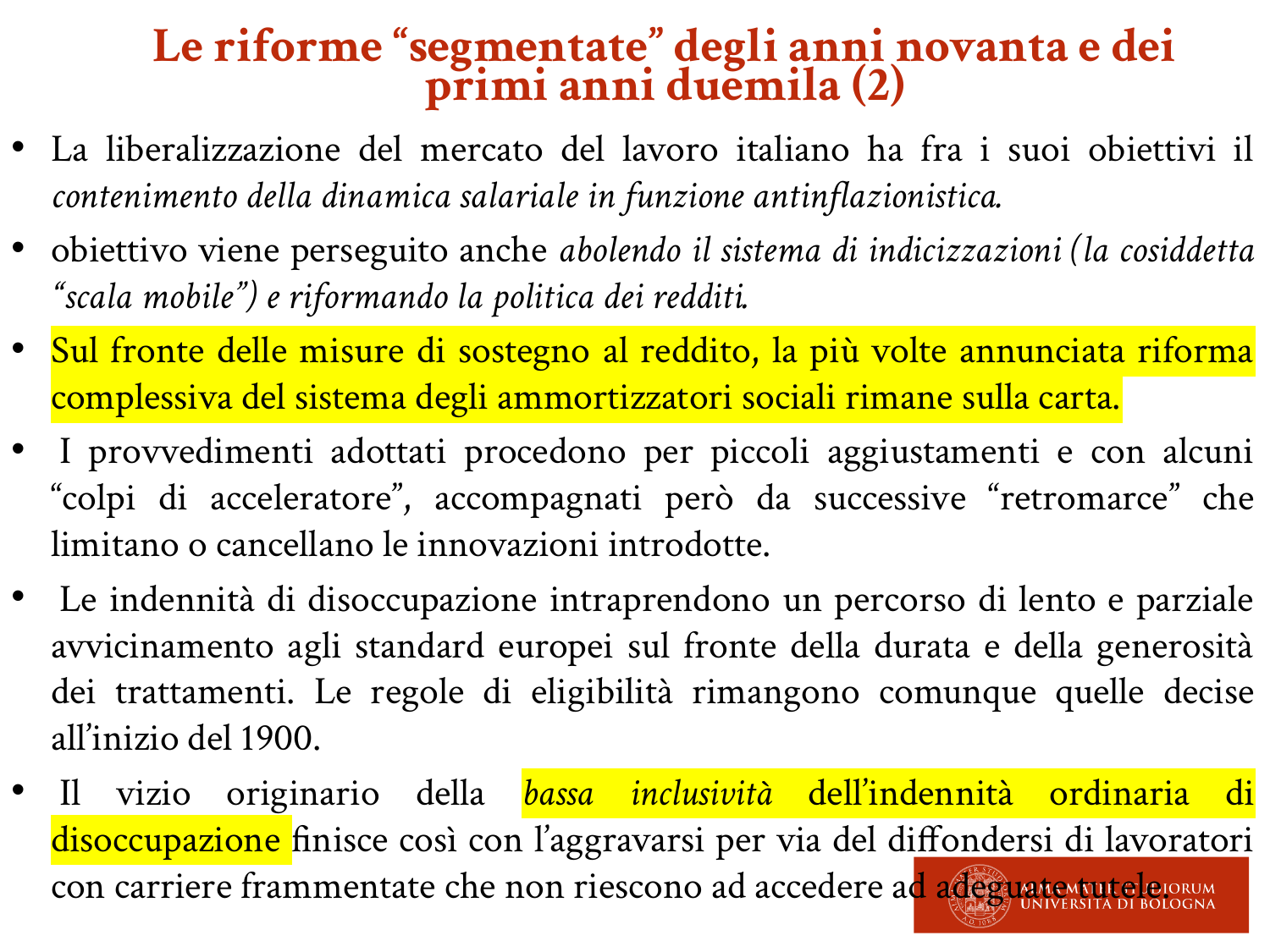

Le riforme “segmentate” degli anni novanta e dei primi anni duemila (2)
La liberalizzazione del mercato del lavoro italiano ha fra i suoi obiettivi il contenimento della dinamica salariale in funzione antinflazionistica.
obiettivo viene perseguito anche abolendo il sistema di indicizzazioni (la cosiddetta “scala mobile”) e riformando la politica dei redditi.
Sul fronte delle misure di sostegno al reddito, la più volte annunciata riforma complessiva del sistema degli ammortizzatori sociali rimane sulla carta.
 I provvedimenti adottati procedono per piccoli aggiustamenti e con alcuni “colpi di acceleratore”, accompagnati però da successive “retromarce” che limitano o cancellano le innovazioni introdotte.
 Le indennità di disoccupazione intraprendono un percorso di lento e parziale avvicinamento agli standard europei sul fronte della durata e della generosità dei trattamenti. Le regole di eligibilità rimangono comunque quelle decise all’inizio del 1900.
 Il vizio originario della bassa inclusività dell’indennità ordinaria di disoccupazione finisce così con l’aggravarsi per via del diffondersi di lavoratori con carriere frammentate che non riescono ad accedere ad adeguate tutele.